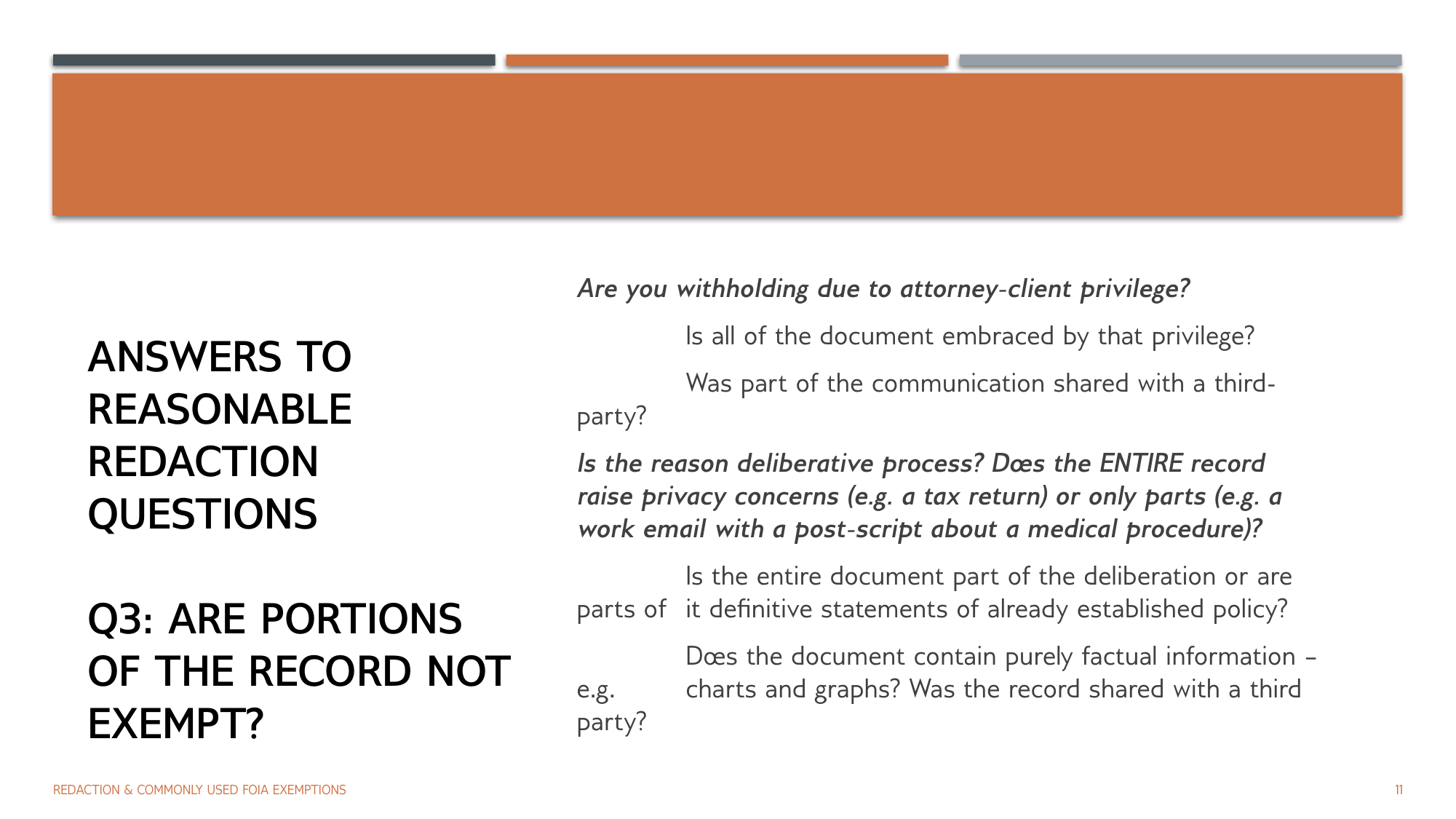

Are you withholding due to attorney-client privilege?
	Is all of the document embraced by that privilege?
	Was part of the communication shared with a third-party?
Is the reason deliberative process? Does the ENTIRE record raise privacy concerns (e.g. a tax return) or only parts (e.g. a work email with a post-script about a medical procedure)?
	Is the entire document part of the deliberation or are parts of 	it definitive statements of already established policy?
	Does the document contain purely factual information – e.g. 	charts and graphs? Was the record shared with a third party?
# Answers to REASONABLE REDACTION Questions Q3: Are PORTIONS of the record NOT EXEMPT?
REDACTION & COMMONLY USED FOIA EXEMPTIONS
11